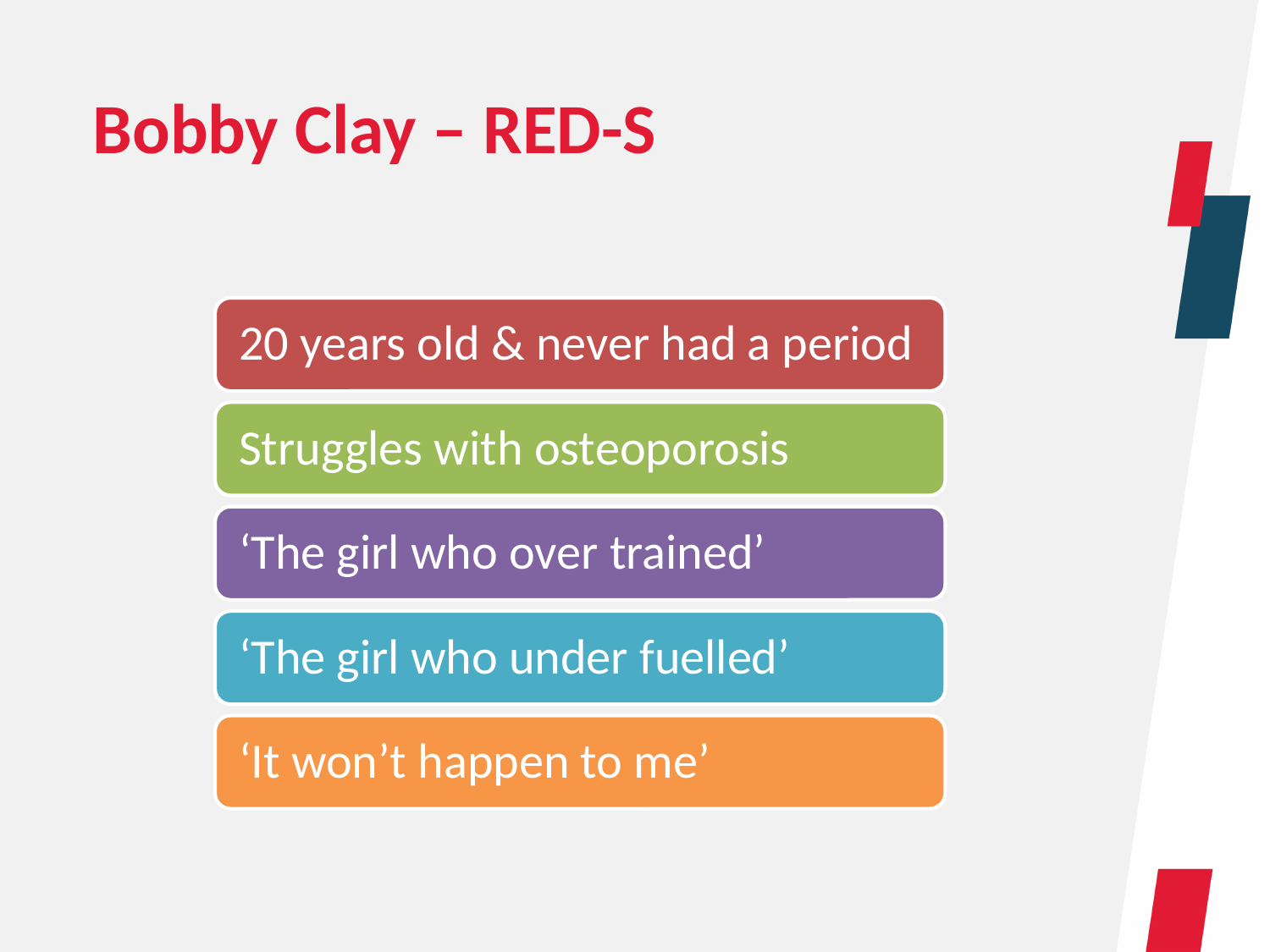

Bobby Clay – RED-S
20 years old & never had a period
Struggles with osteoporosis
‘The girl who over trained’
‘The girl who under fuelled’
‘It won’t happen to me’